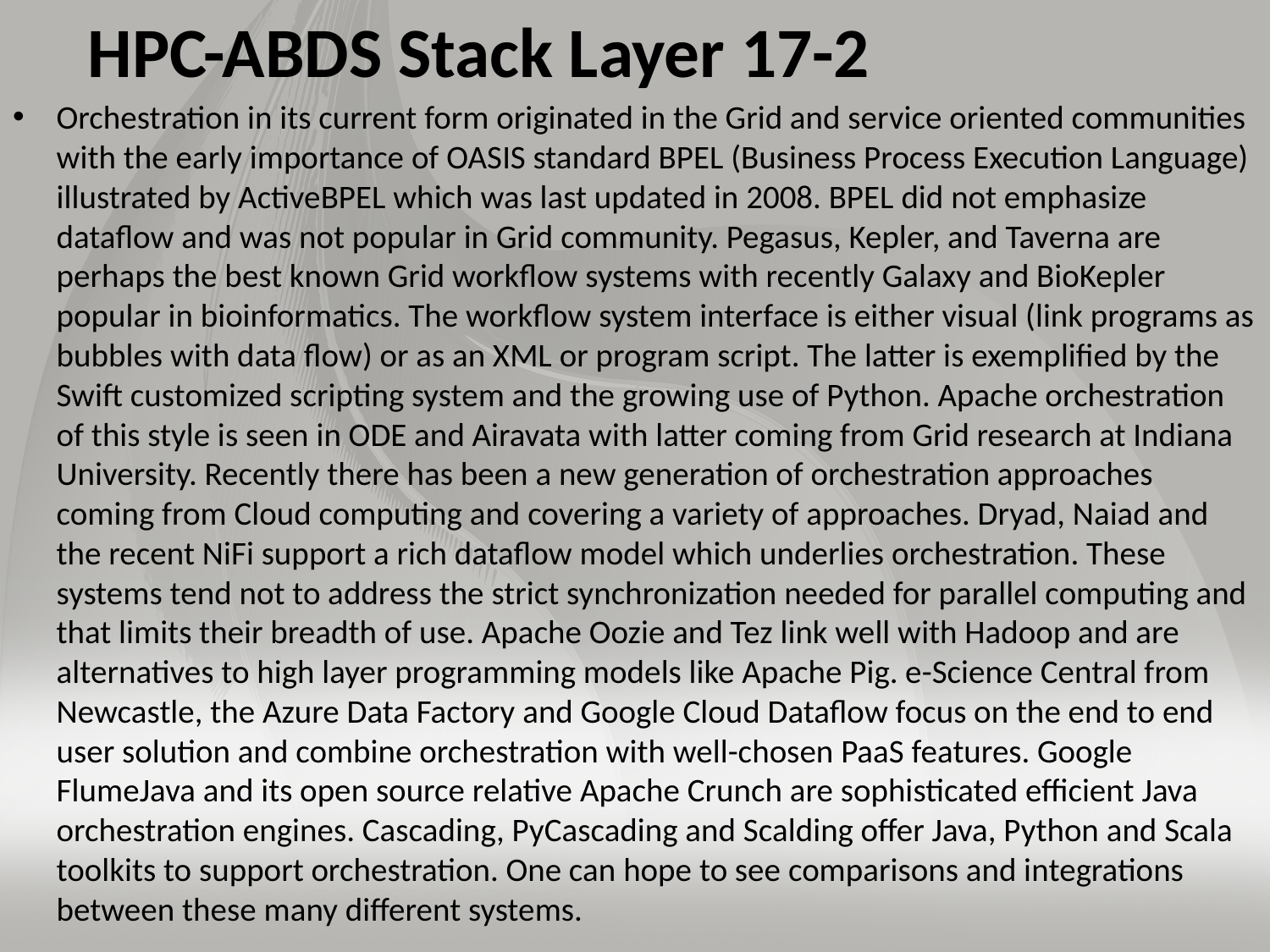

# HPC-ABDS Stack Layer 17-2
Orchestration in its current form originated in the Grid and service oriented communities with the early importance of OASIS standard BPEL (Business Process Execution Language) illustrated by ActiveBPEL which was last updated in 2008. BPEL did not emphasize dataflow and was not popular in Grid community. Pegasus, Kepler, and Taverna are perhaps the best known Grid workflow systems with recently Galaxy and BioKepler popular in bioinformatics. The workflow system interface is either visual (link programs as bubbles with data flow) or as an XML or program script. The latter is exemplified by the Swift customized scripting system and the growing use of Python. Apache orchestration of this style is seen in ODE and Airavata with latter coming from Grid research at Indiana University. Recently there has been a new generation of orchestration approaches coming from Cloud computing and covering a variety of approaches. Dryad, Naiad and the recent NiFi support a rich dataflow model which underlies orchestration. These systems tend not to address the strict synchronization needed for parallel computing and that limits their breadth of use. Apache Oozie and Tez link well with Hadoop and are alternatives to high layer programming models like Apache Pig. e-Science Central from Newcastle, the Azure Data Factory and Google Cloud Dataflow focus on the end to end user solution and combine orchestration with well-chosen PaaS features. Google FlumeJava and its open source relative Apache Crunch are sophisticated efficient Java orchestration engines. Cascading, PyCascading and Scalding offer Java, Python and Scala toolkits to support orchestration. One can hope to see comparisons and integrations between these many different systems.